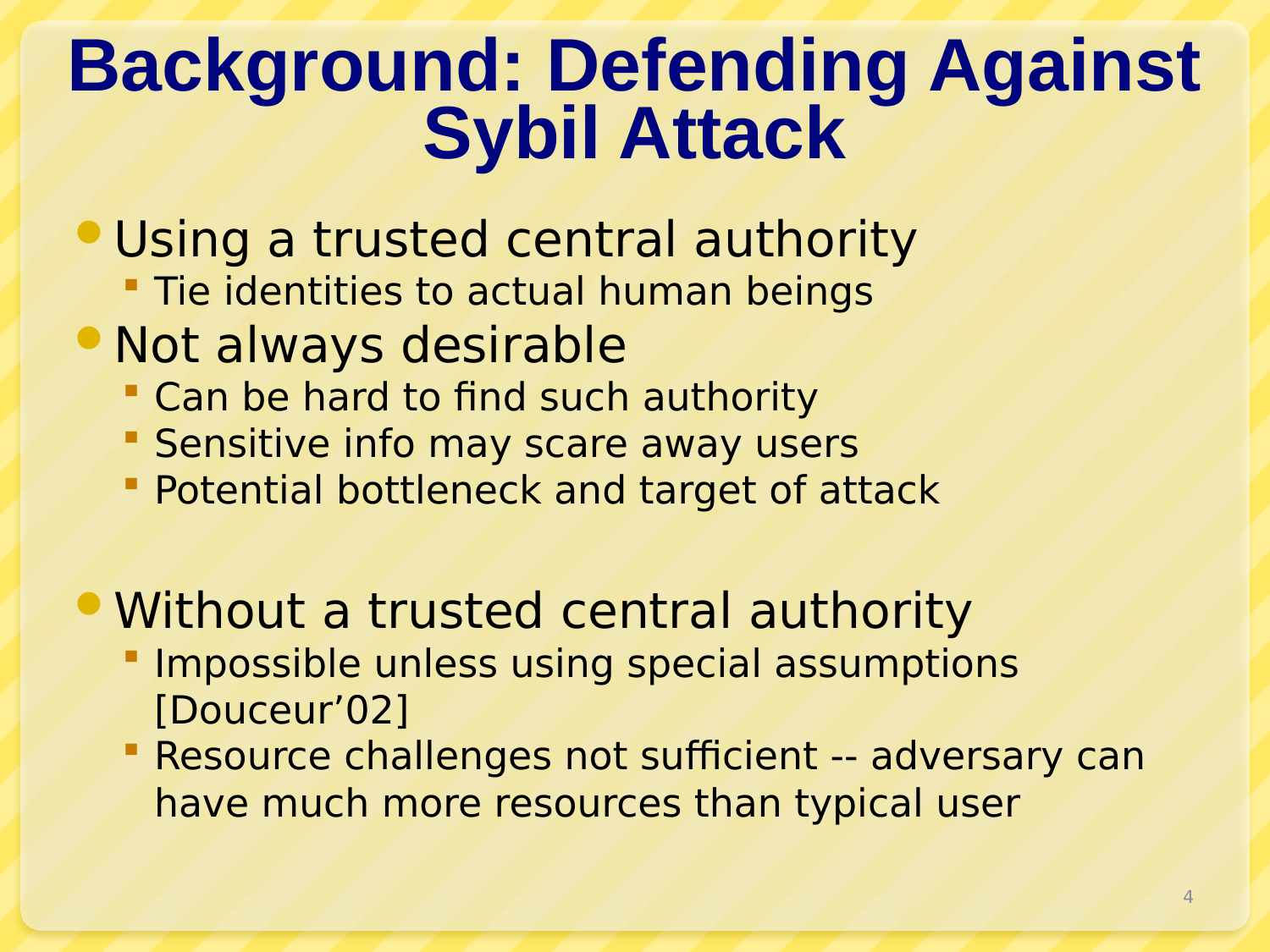

# Background: Defending Against Sybil Attack
Using a trusted central authority
Tie identities to actual human beings
Not always desirable
Can be hard to find such authority
Sensitive info may scare away users
Potential bottleneck and target of attack

Without a trusted central authority
Impossible unless using special assumptions [Douceur’02]
Resource challenges not sufficient -- adversary can have much more resources than typical user
4